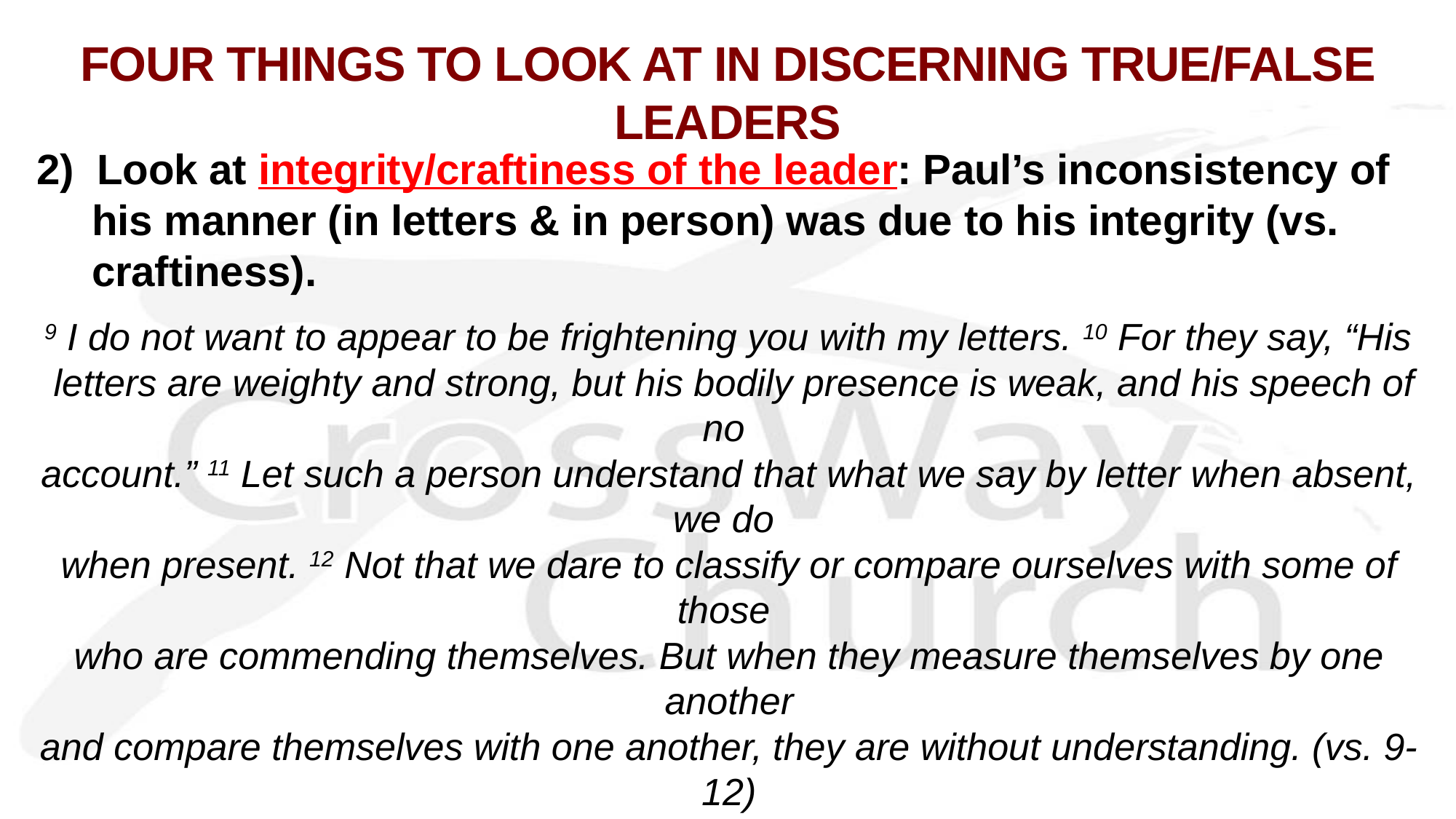

# FOUR THINGS TO LOOK AT IN DISCERNING TRUE/FALSE LEADERS
2)  Look at integrity/craftiness of the leader: Paul’s inconsistency of his manner (in letters & in person) was due to his integrity (vs. craftiness).

9 I do not want to appear to be frightening you with my letters. 10 For they say, “His
 letters are weighty and strong, but his bodily presence is weak, and his speech of no
account.” 11 Let such a person understand that what we say by letter when absent, we do
when present. 12 Not that we dare to classify or compare ourselves with some of those
who are commending themselves. But when they measure themselves by one another
and compare themselves with one another, they are without understanding. (vs. 9-12)